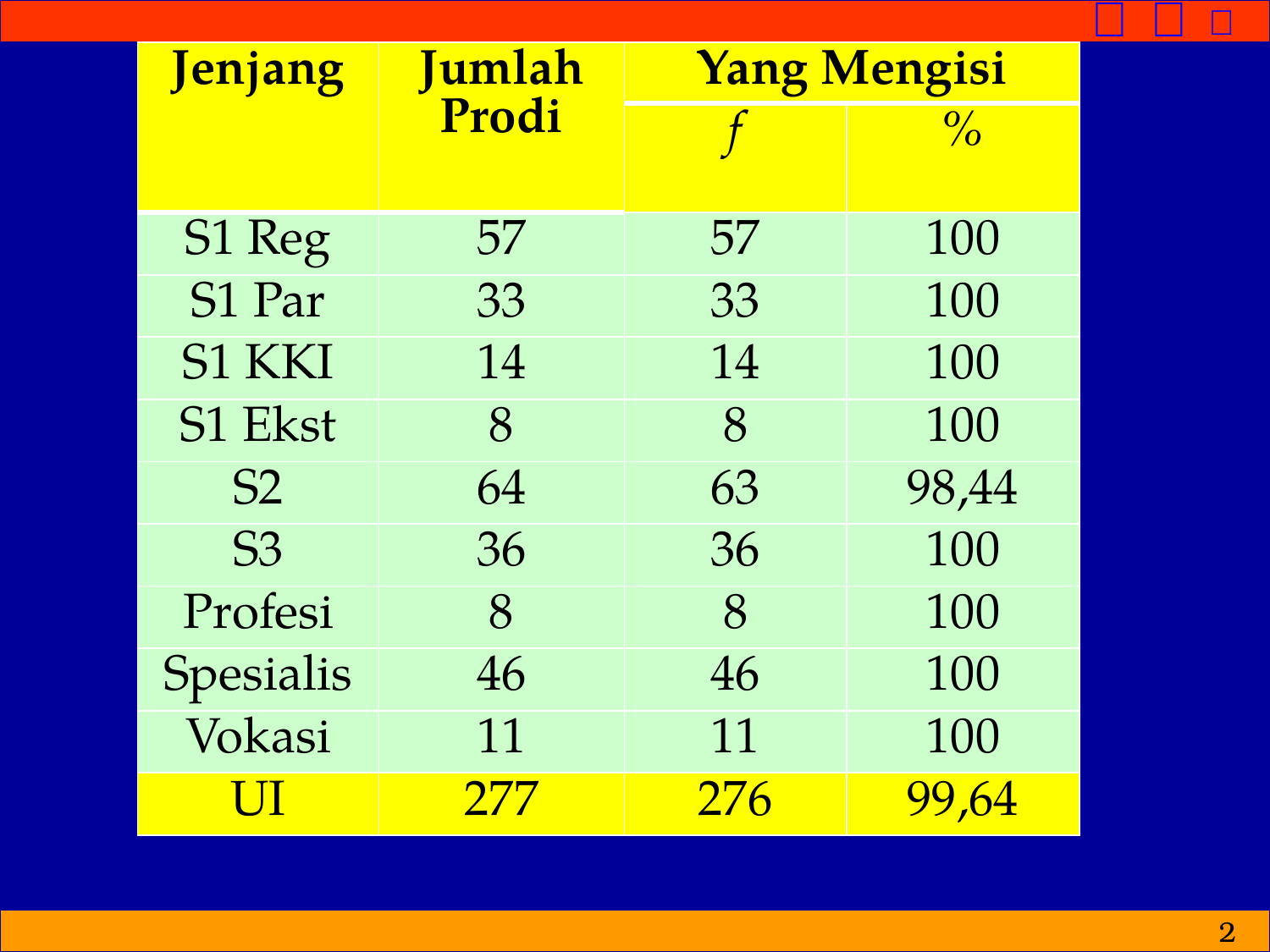

| Jenjang | Jumlah Prodi | Yang Mengisi |  |
| --- | --- | --- | --- |
|  |  | f | % |
| S1 Reg | 57 | 57 | 100 |
| S1 Par | 33 | 33 | 100 |
| S1 KKI | 14 | 14 | 100 |
| S1 Ekst | 8 | 8 | 100 |
| S2 | 64 | 63 | 98,44 |
| S3 | 36 | 36 | 100 |
| Profesi | 8 | 8 | 100 |
| Spesialis | 46 | 46 | 100 |
| Vokasi | 11 | 11 | 100 |
| UI | 277 | 276 | 99,64 |
2